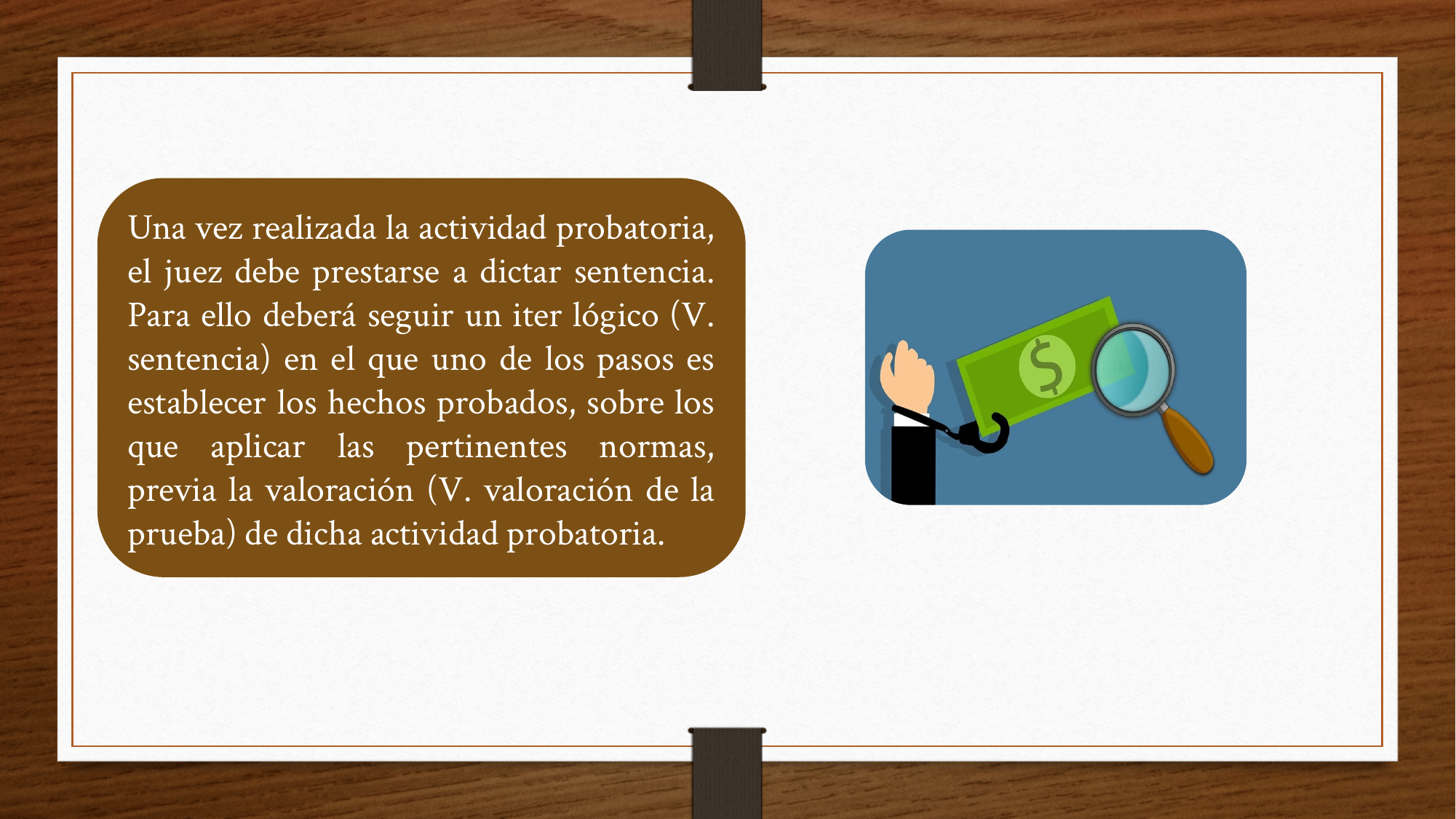

Una vez realizada la actividad probatoria, el juez debe prestarse a dictar sentencia. Para ello deberá seguir un iter lógico (V. sentencia) en el que uno de los pasos es establecer los hechos probados, sobre los que aplicar las pertinentes normas, previa la valoración (V. valoración de la prueba) de dicha actividad probatoria.